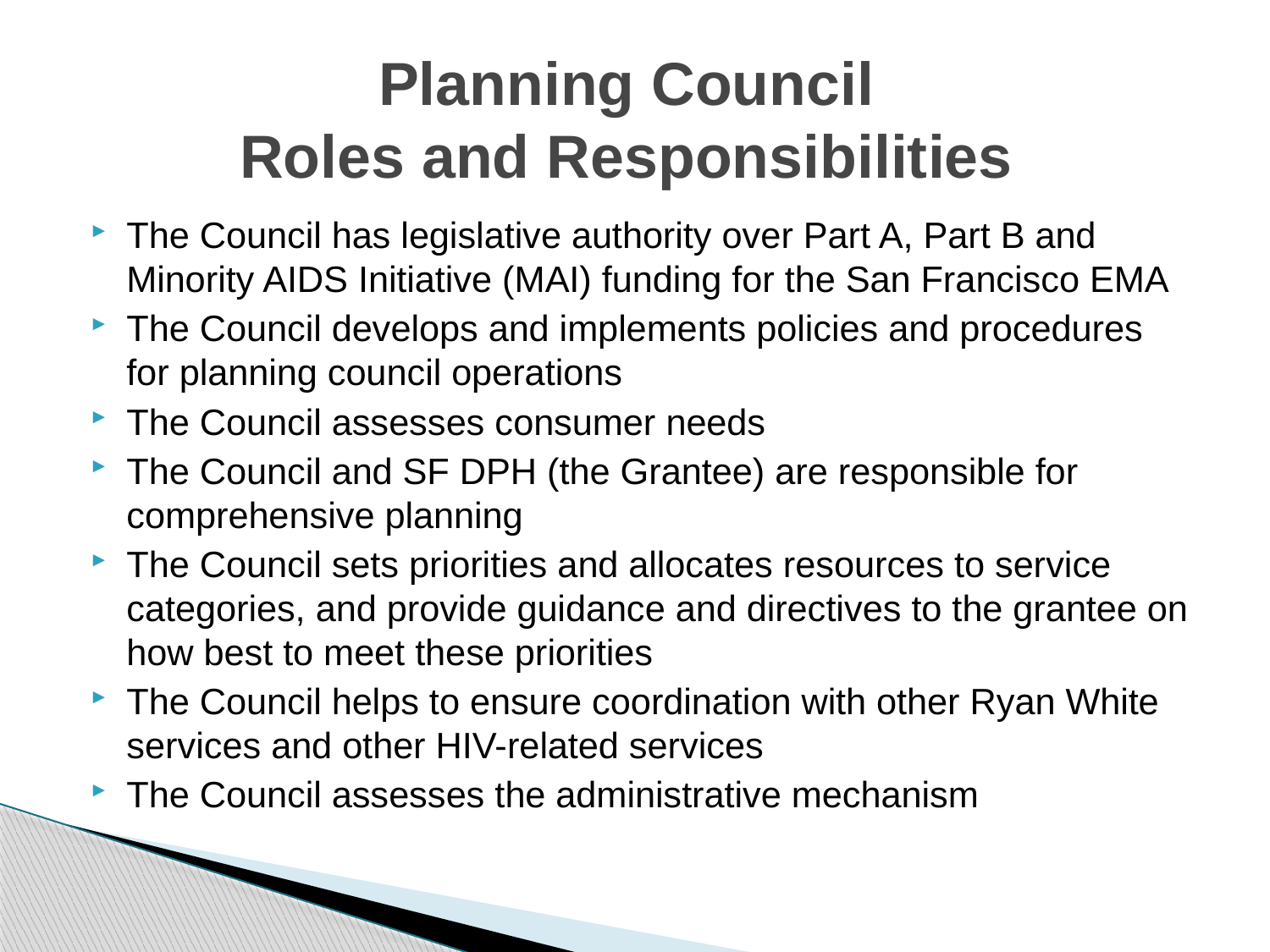

# Planning Council Roles and Responsibilities
The Council has legislative authority over Part A, Part B and Minority AIDS Initiative (MAI) funding for the San Francisco EMA
The Council develops and implements policies and procedures for planning council operations
The Council assesses consumer needs
The Council and SF DPH (the Grantee) are responsible for  comprehensive planning
The Council sets priorities and allocates resources to service categories, and provide guidance and directives to the grantee on how best to meet these priorities
The Council helps to ensure coordination with other Ryan White services and other HIV-related services
The Council assesses the administrative mechanism